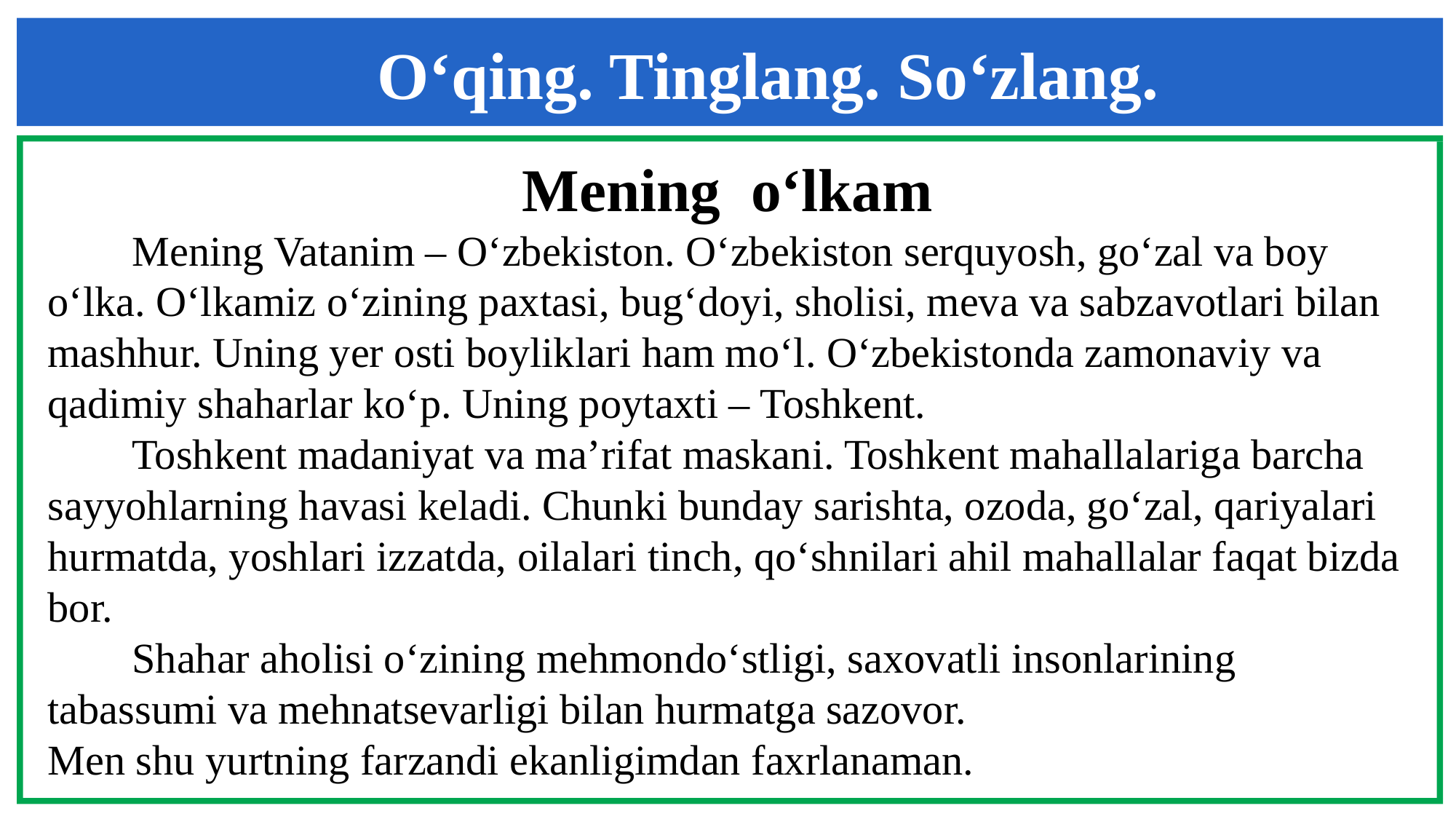

# O‘qing. Tinglang. So‘zlang.
Mening  o‘lkam
        Mening Vatanim – O‘zbekiston. O‘zbekiston serquyosh, go‘zal va boy o‘lka. O‘lkamiz o‘zining paxtasi, bug‘doyi, sholisi, meva va sabzavotlari bilan mashhur. Uning yer osti boyliklari ham mo‘l. O‘zbekistonda zamonaviy va qadimiy shaharlar ko‘p. Uning poytaxti – Toshkent.
        Toshkent madaniyat va ma’rifat maskani. Toshkent mahallalariga barcha sayyohlarning havasi keladi. Chunki bunday sarishta, ozoda, go‘zal, qariyalari hurmatda, yoshlari izzatda, oilalari tinch, qo‘shnilari ahil mahallalar faqat bizda bor.
        Shahar aholisi o‘zining mehmondo‘stligi, saxovatli insonlarining tabassumi va mehnatsevarligi bilan hurmatga sazovor.
Men shu yurtning farzandi ekanligimdan faxrlanaman.